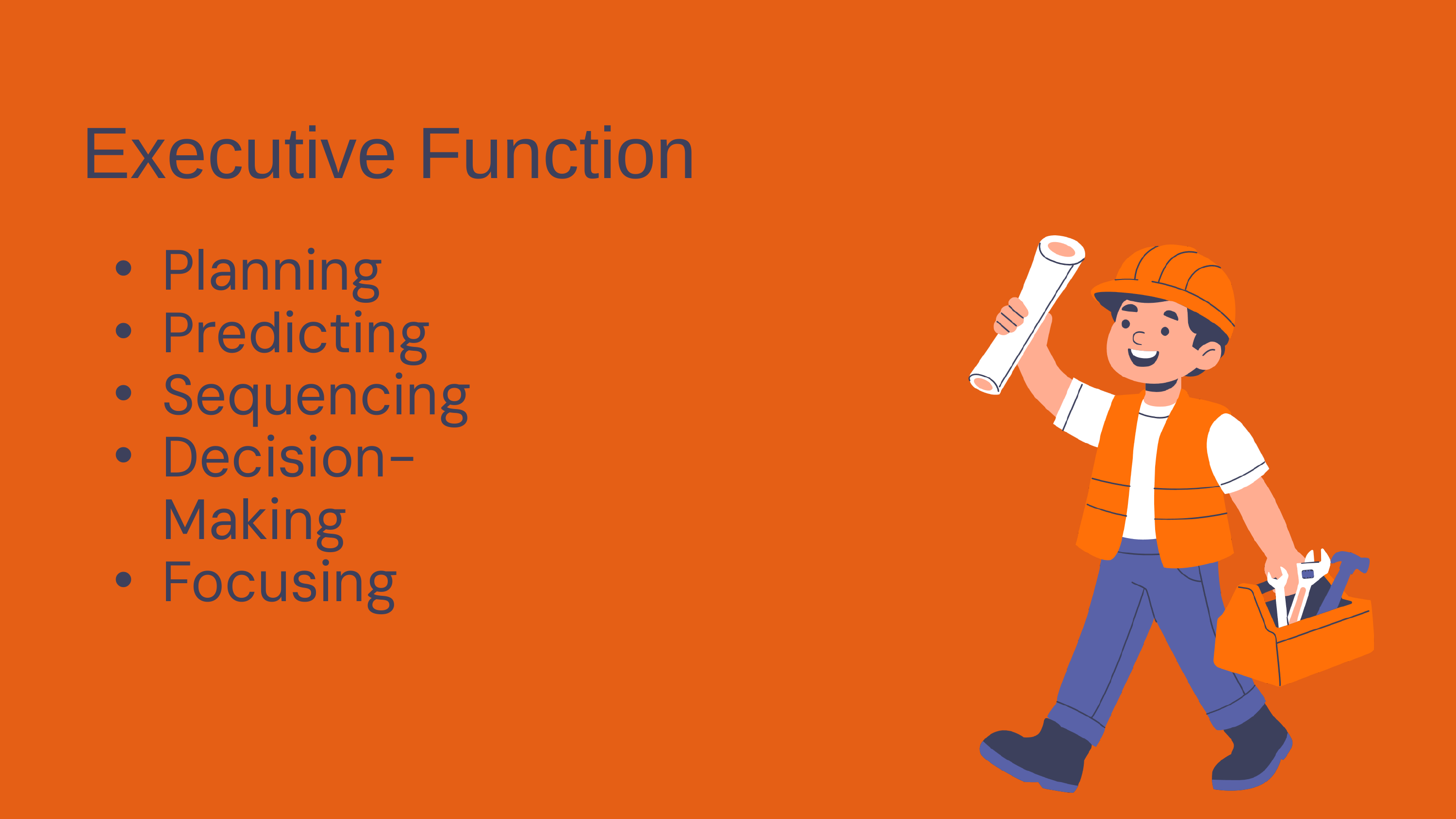

Executive Function
Planning
Predicting
Sequencing
Decision-Making
Focusing